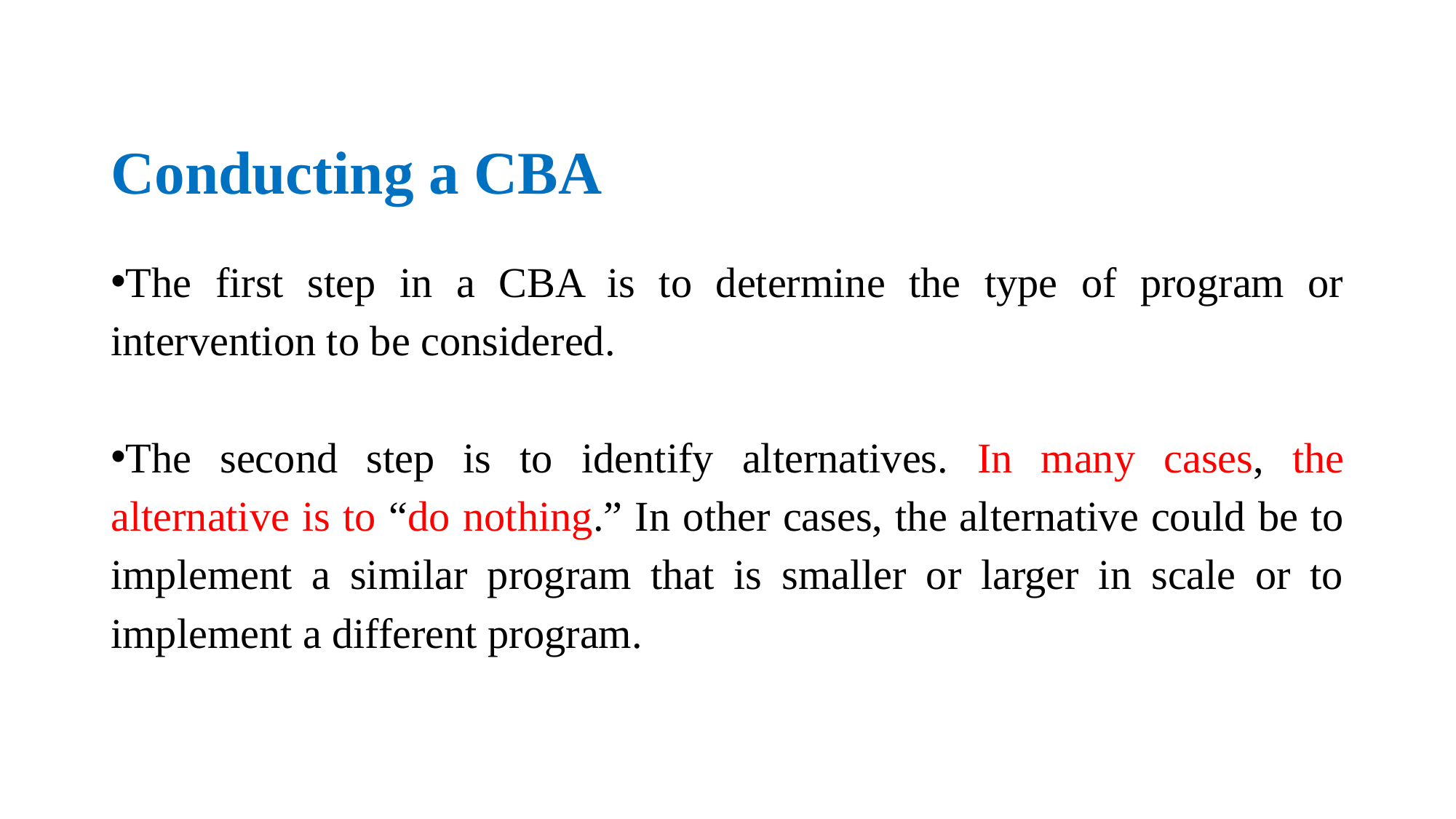

# Conducting a CBA
The first step in a CBA is to determine the type of program or intervention to be considered.

The second step is to identify alternatives. In many cases, the alternative is to “do nothing.” In other cases, the alternative could be to implement a similar program that is smaller or larger in scale or to implement a different program.